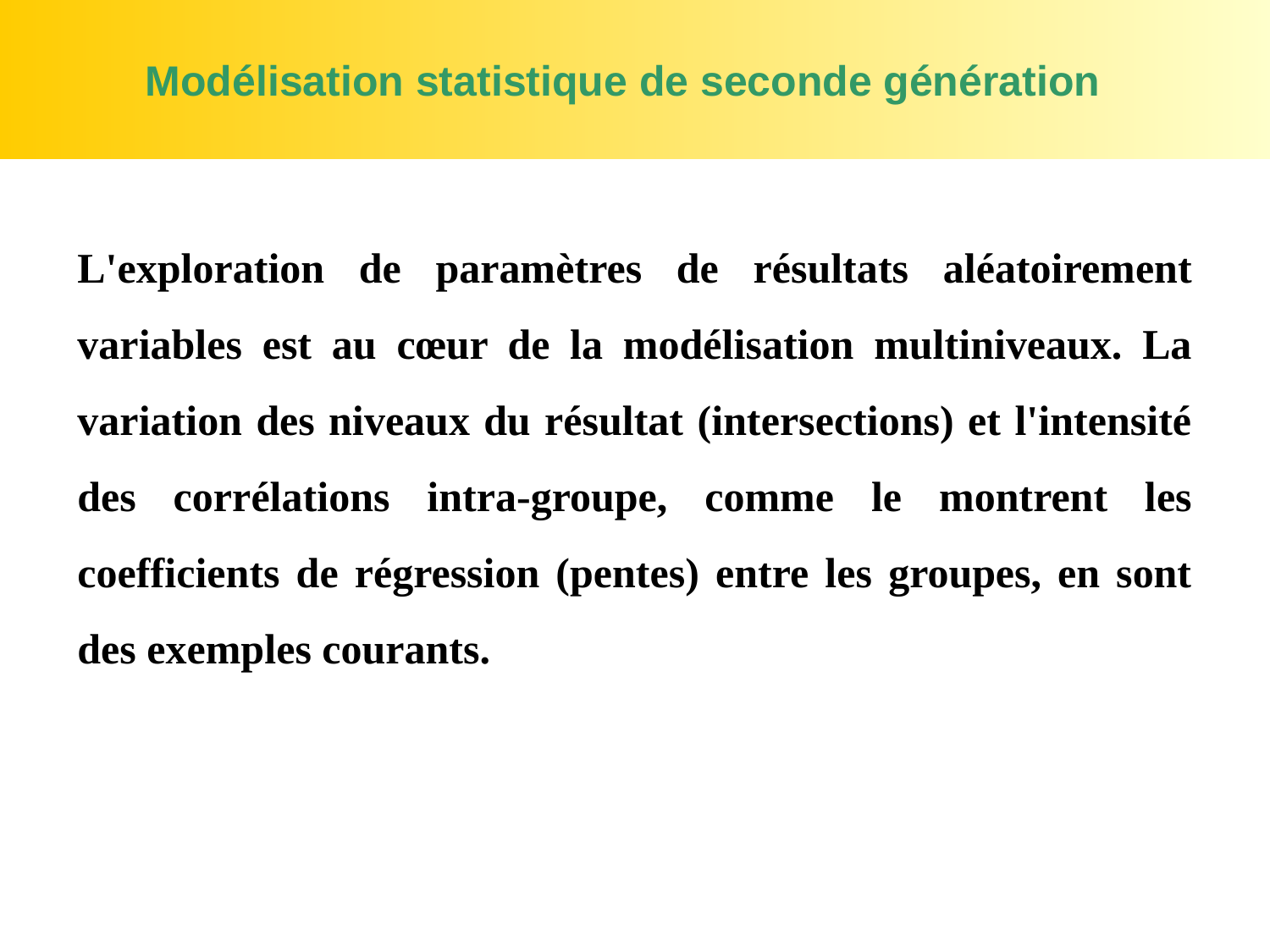

# Modélisation statistique de seconde génération

L'exploration de paramètres de résultats aléatoirement variables est au cœur de la modélisation multiniveaux. La variation des niveaux du résultat (intersections) et l'intensité des corrélations intra-groupe, comme le montrent les coefficients de régression (pentes) entre les groupes, en sont des exemples courants.